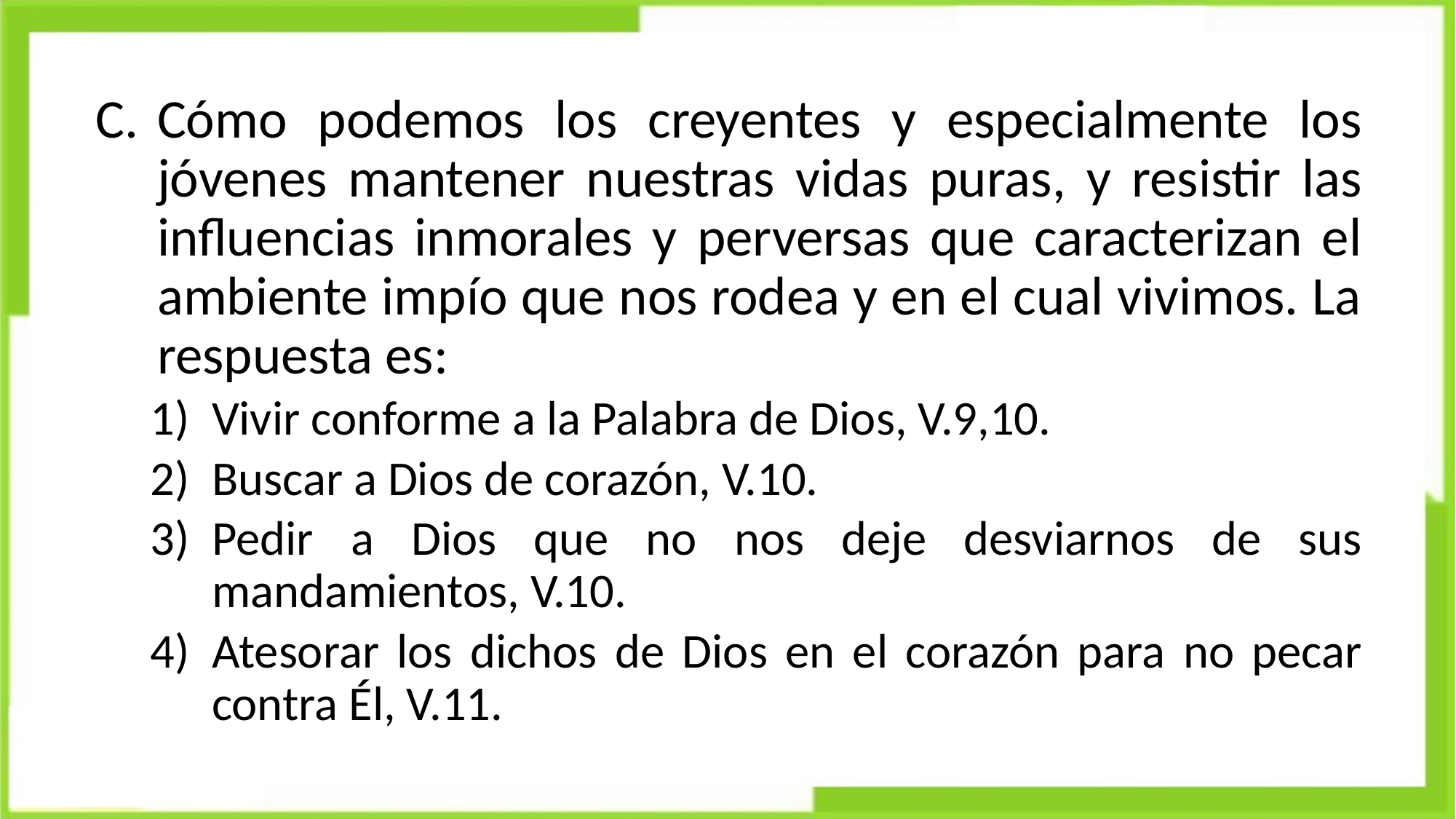

Cómo podemos los creyentes y especialmente los jóvenes mantener nuestras vidas puras, y resistir las influencias inmorales y perversas que caracterizan el ambiente impío que nos rodea y en el cual vivimos. La respuesta es:
Vivir conforme a la Palabra de Dios, V.9,10.
Buscar a Dios de corazón, V.10.
Pedir a Dios que no nos deje desviarnos de sus mandamientos, V.10.
Atesorar los dichos de Dios en el corazón para no pecar contra Él, V.11.